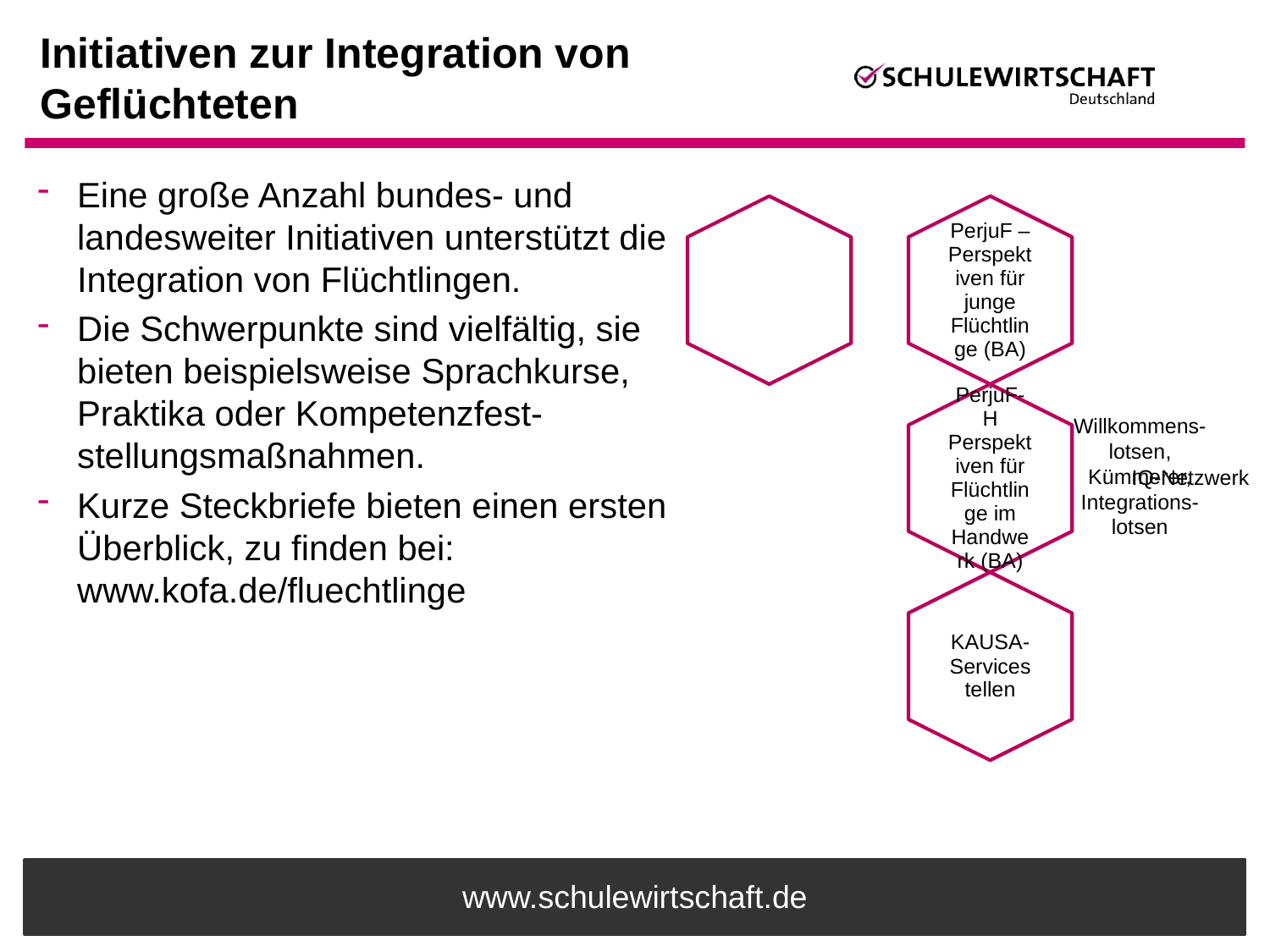

# Initiativen zur Integration von Geflüchteten
Eine große Anzahl bundes- und landesweiter Initiativen unterstützt die Integration von Flüchtlingen.
Die Schwerpunkte sind vielfältig, sie bieten beispielsweise Sprachkurse, Praktika oder Kompetenzfest-stellungsmaßnahmen.
Kurze Steckbriefe bieten einen ersten Überblick, zu finden bei: www.kofa.de/fluechtlinge
PerjuF – Perspektiven für junge Flüchtlinge (BA)
PerjuF-H
Perspektiven für Flüchtlinge im Handwerk (BA)
IQ-Netzwerk
KAUSA-Servicestellen
Willkommens-
lotsen, Kümmerer,
Integrations-
lotsen